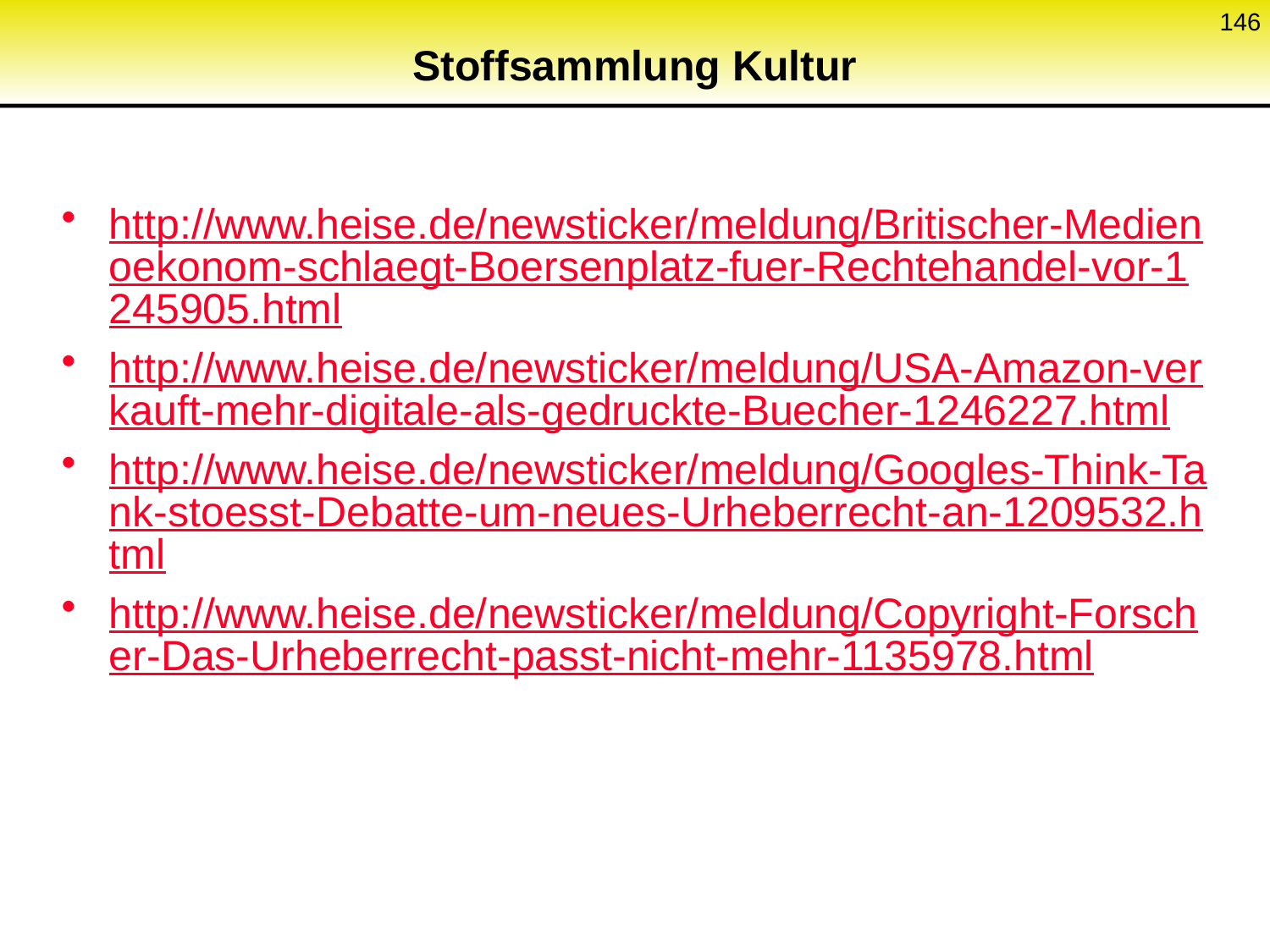

146
# Stoffsammlung Kultur
http://www.heise.de/newsticker/meldung/Britischer-Medienoekonom-schlaegt-Boersenplatz-fuer-Rechtehandel-vor-1245905.html
http://www.heise.de/newsticker/meldung/USA-Amazon-verkauft-mehr-digitale-als-gedruckte-Buecher-1246227.html
http://www.heise.de/newsticker/meldung/Googles-Think-Tank-stoesst-Debatte-um-neues-Urheberrecht-an-1209532.html
http://www.heise.de/newsticker/meldung/Copyright-Forscher-Das-Urheberrecht-passt-nicht-mehr-1135978.html